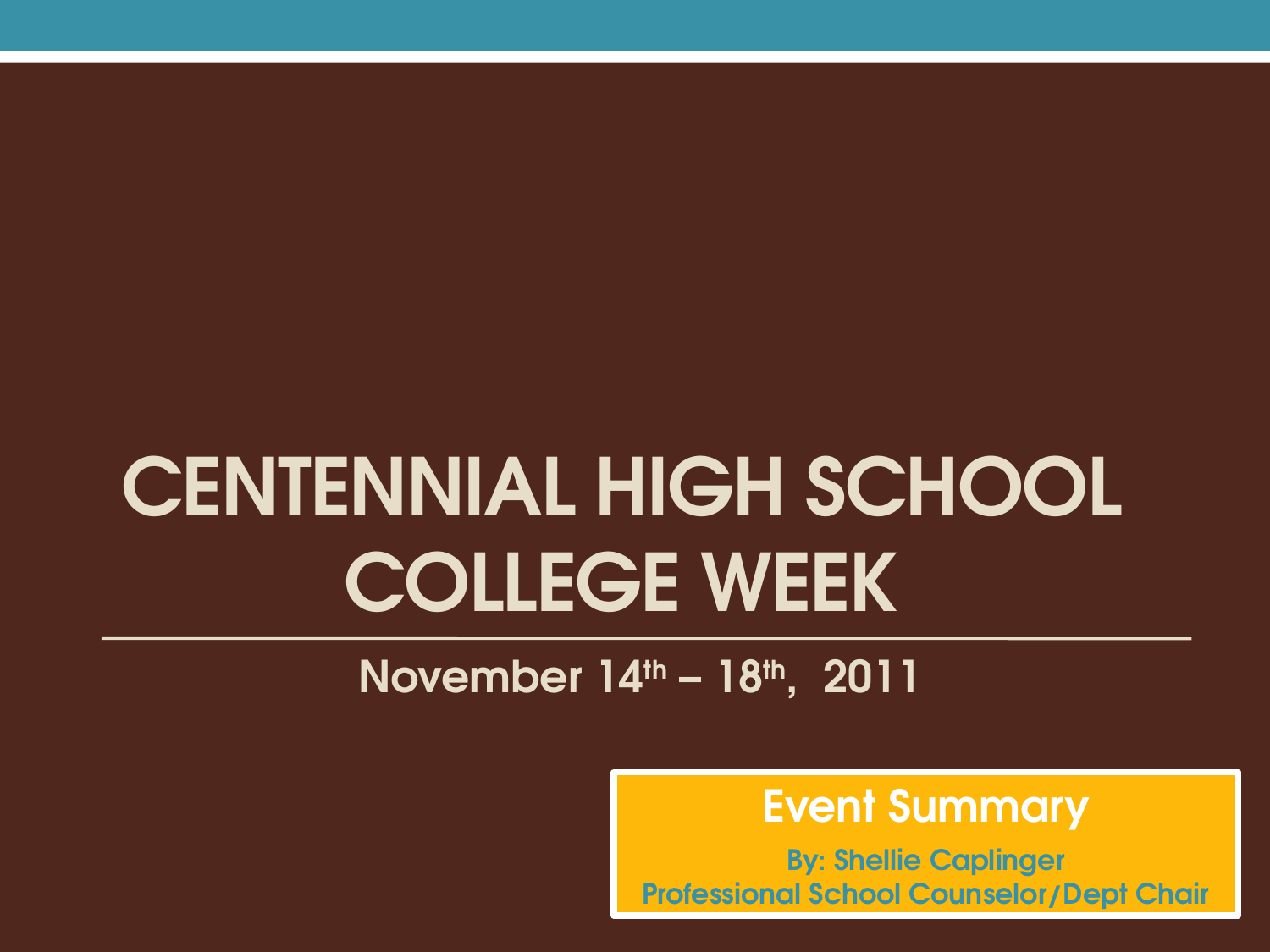

# Centennial High School College Week
November 14th – 18th,  2011
Event Summary
By: Shellie Caplinger
Professional School Counselor/Dept Chair